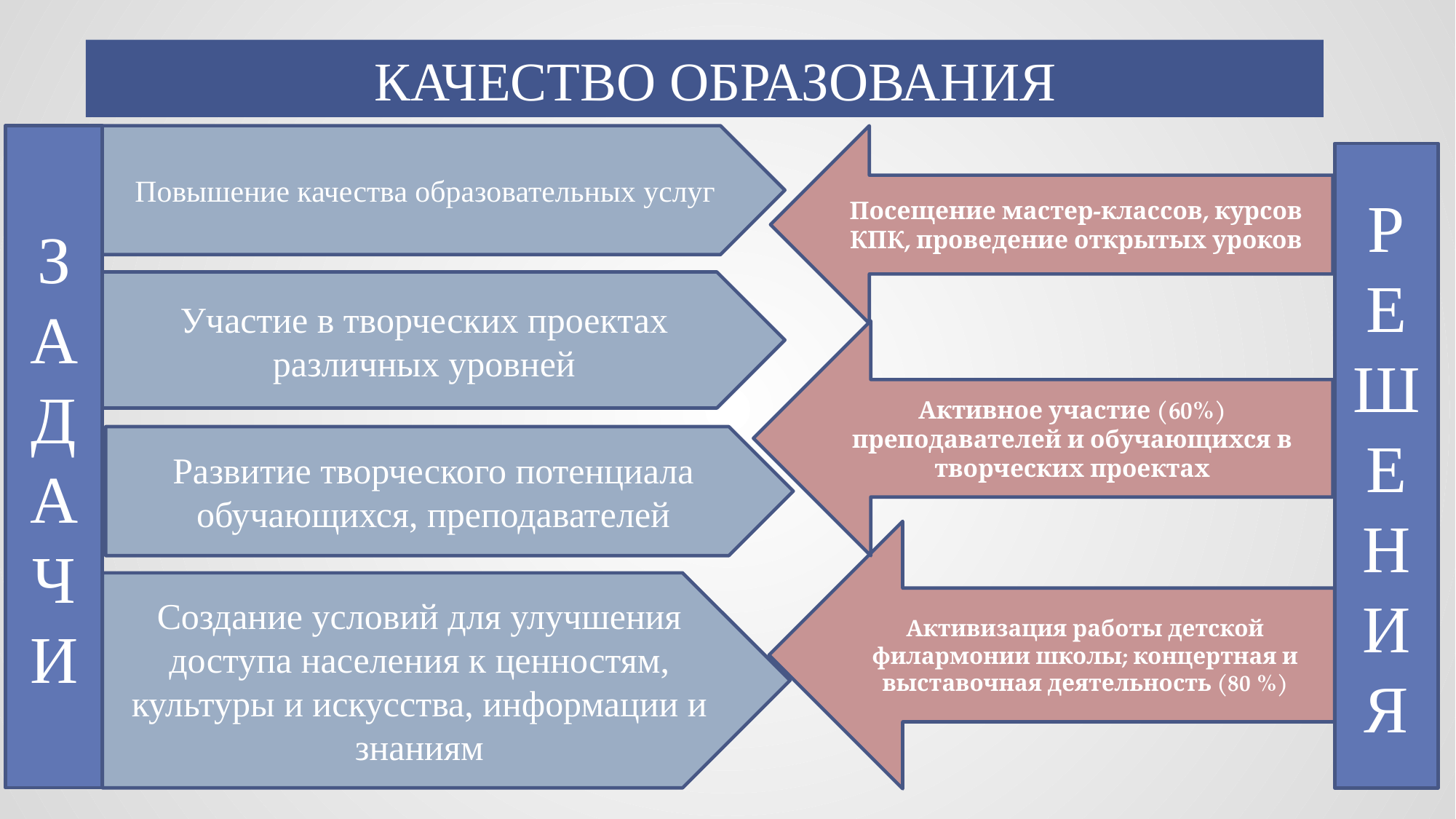

# КАЧЕСТВО ОБРАЗОВАНИЯ
З
А
Д
А
Ч
И
Повышение качества образовательных услуг
Посещение мастер-классов, курсов КПК, проведение открытых уроков
Р
ЕШЕНИЯ
Участие в творческих проектах различных уровней
Активное участие (60%) преподавателей и обучающихся в творческих проектах
Развитие творческого потенциала обучающихся, преподавателей
Активизация работы детской филармонии школы; концертная и выставочная деятельность (80 %)

Создание условий для улучшения доступа населения к ценностям, культуры и искусства, информации и знаниям

23